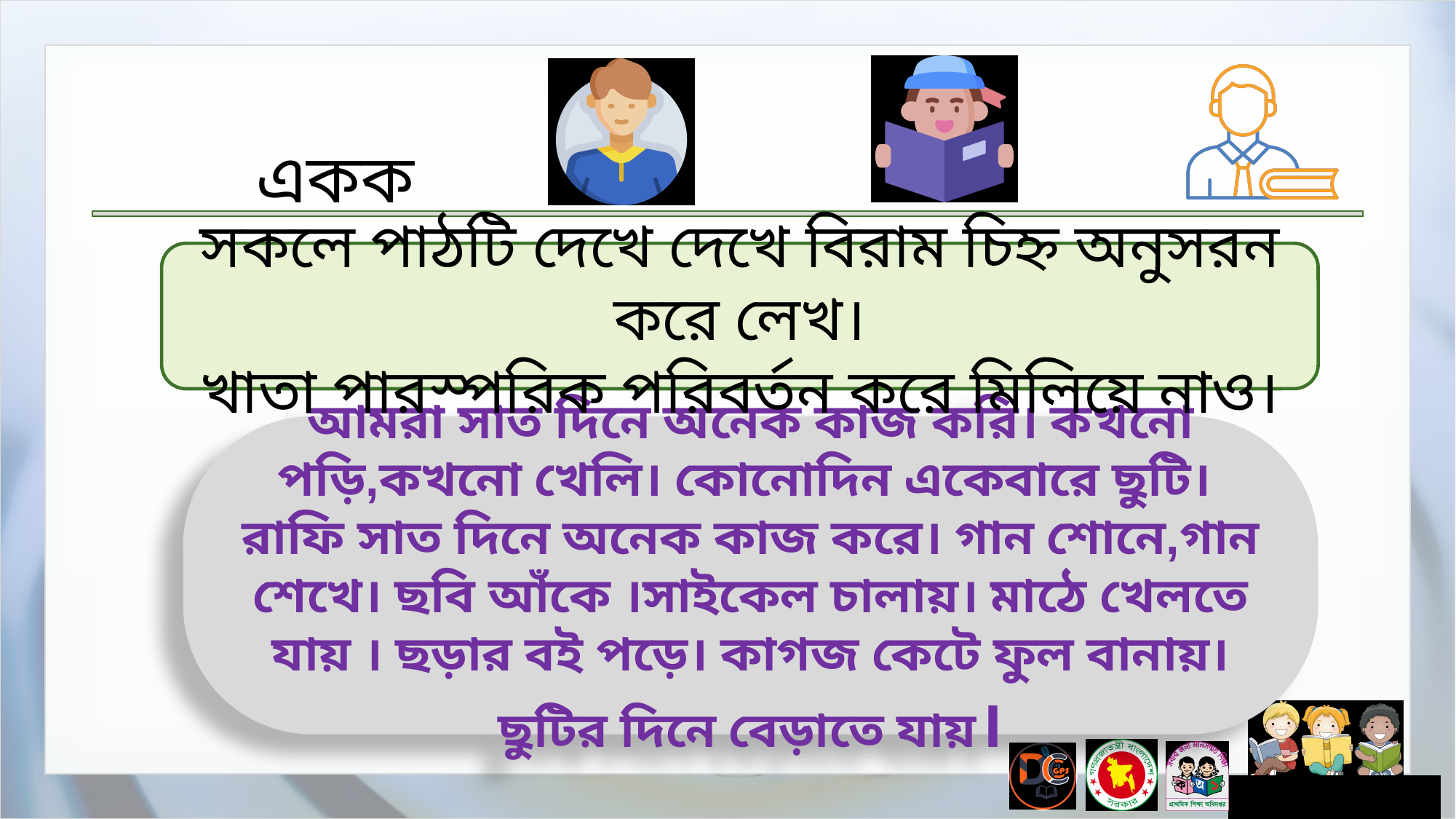

সকলে পাঠটি দেখে দেখে বিরাম চিহ্ন অনুসরন করে লেখ।
খাতা পারস্পরিক পরিবর্তন করে মিলিয়ে নাও।
আমরা সাত দিনে অনেক কাজ করি। কখনো পড়ি,কখনো খেলি। কোনোদিন একেবারে ছুটি।
রাফি সাত দিনে অনেক কাজ করে। গান শোনে,গান শেখে। ছবি আঁকে ।সাইকেল চালায়। মাঠে খেলতে যায় । ছড়ার বই পড়ে। কাগজ কেটে ফুল বানায়। ছুটির দিনে বেড়াতে যায়।